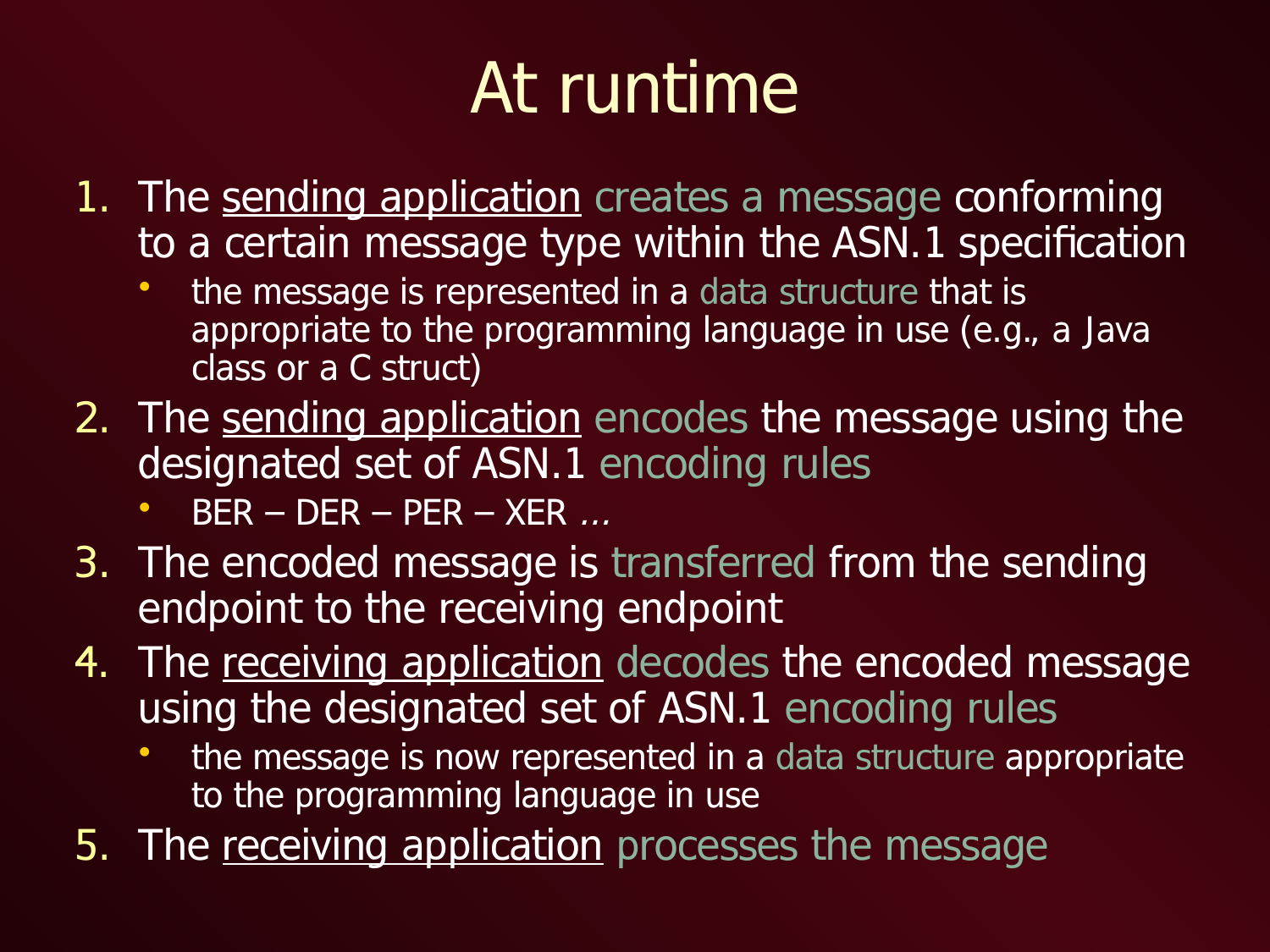

# At runtime
The sending application creates a message conforming to a certain message type within the ASN.1 specification
the message is represented in a data structure that is appropriate to the programming language in use (e.g., a Java class or a C struct)
The sending application encodes the message using the designated set of ASN.1 encoding rules
BER – DER – PER – XER ...
The encoded message is transferred from the sending endpoint to the receiving endpoint
The receiving application decodes the encoded message using the designated set of ASN.1 encoding rules
the message is now represented in a data structure appropriate to the programming language in use
The receiving application processes the message